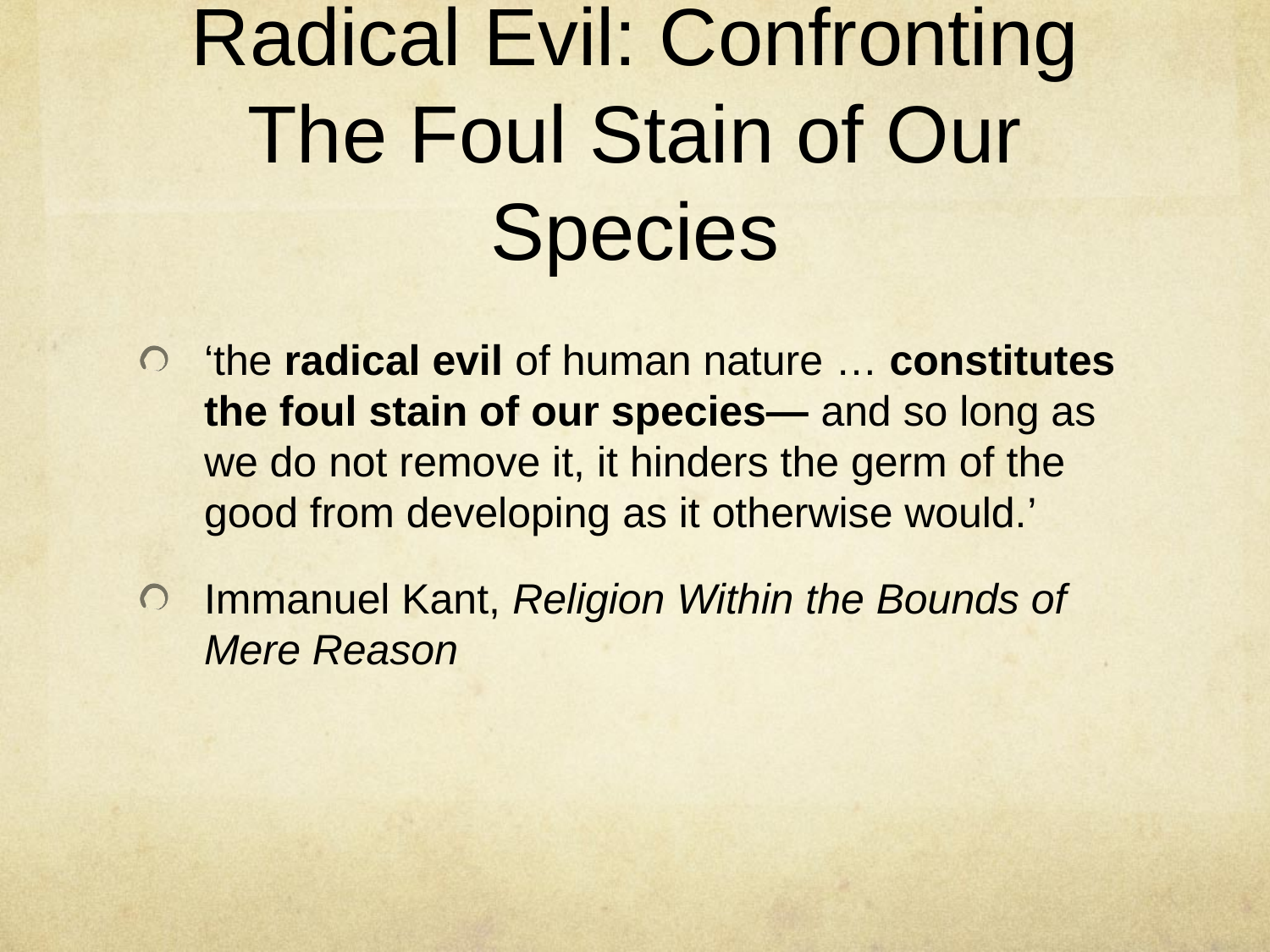

# Radical Evil: Confronting The Foul Stain of Our Species

‘the radical evil of human nature … constitutes the foul stain of our species— and so long as we do not remove it, it hinders the germ of the good from developing as it otherwise would.’
Immanuel Kant, Religion Within the Bounds of Mere Reason